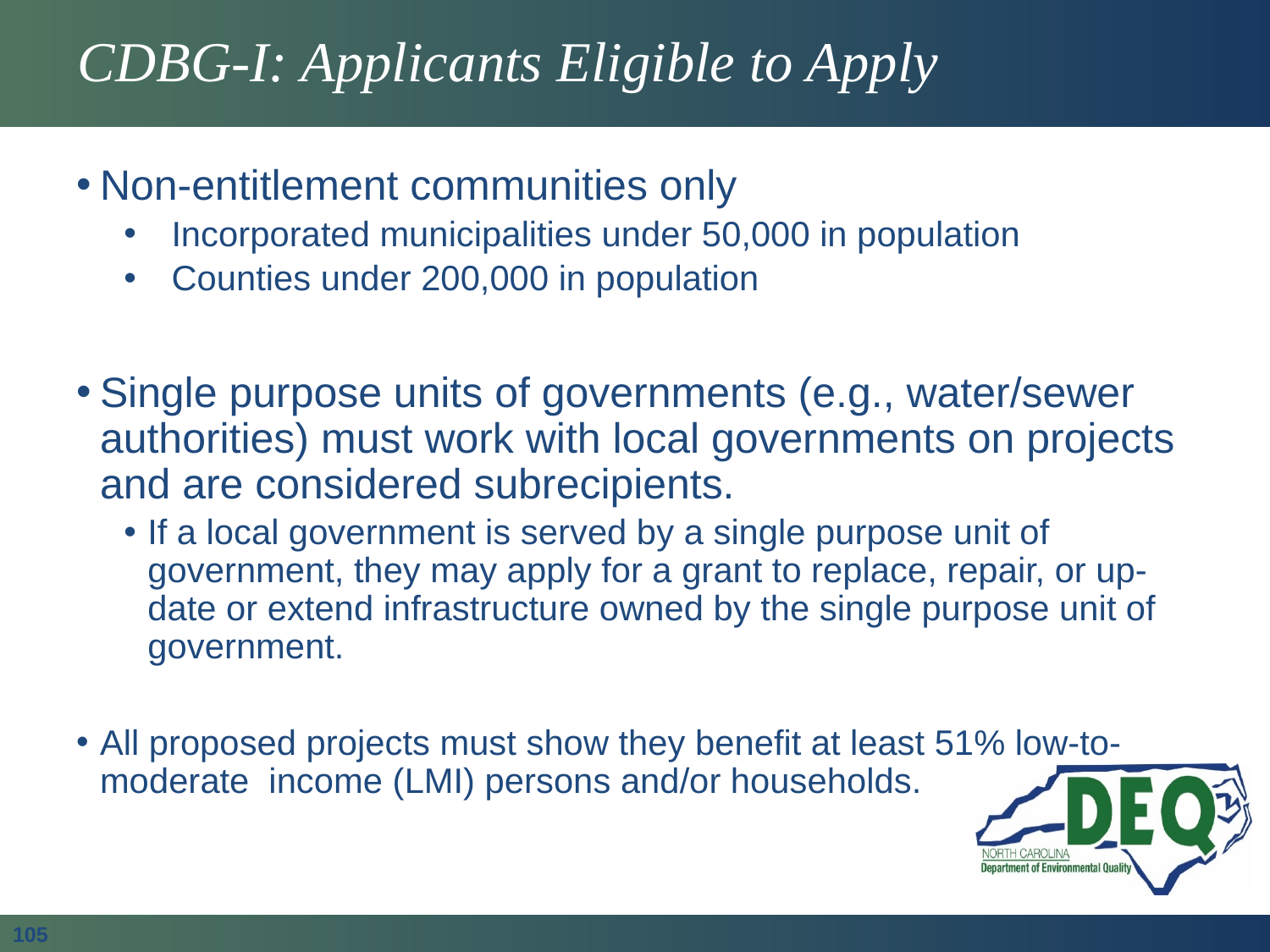

# CDBG-I: Applicants Eligible to Apply

Non-entitlement communities only
Incorporated municipalities under 50,000 in population
Counties under 200,000 in population

Single purpose units of governments (e.g., water/sewer authorities) must work with local governments on projects and are considered subrecipients.
If a local government is served by a single purpose unit of government, they may apply for a grant to replace, repair, or up-date or extend infrastructure owned by the single purpose unit of government.

All proposed projects must show they benefit at least 51% low-to-moderate  income (LMI) persons and/or households.

105